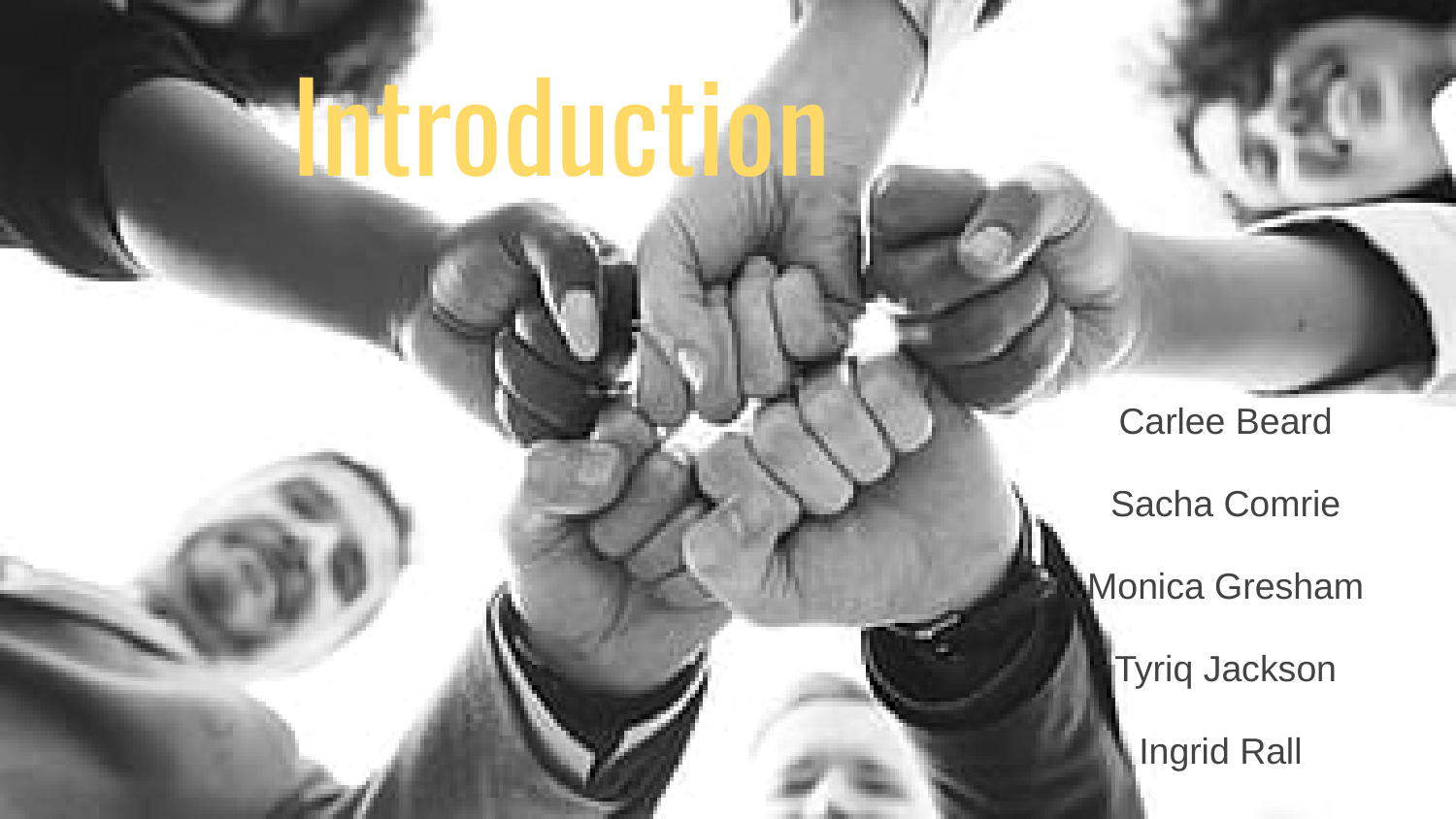

# Introduction
Carlee Beard
Sacha Comrie
Monica Gresham
Tyriq Jackson
Ingrid Rall